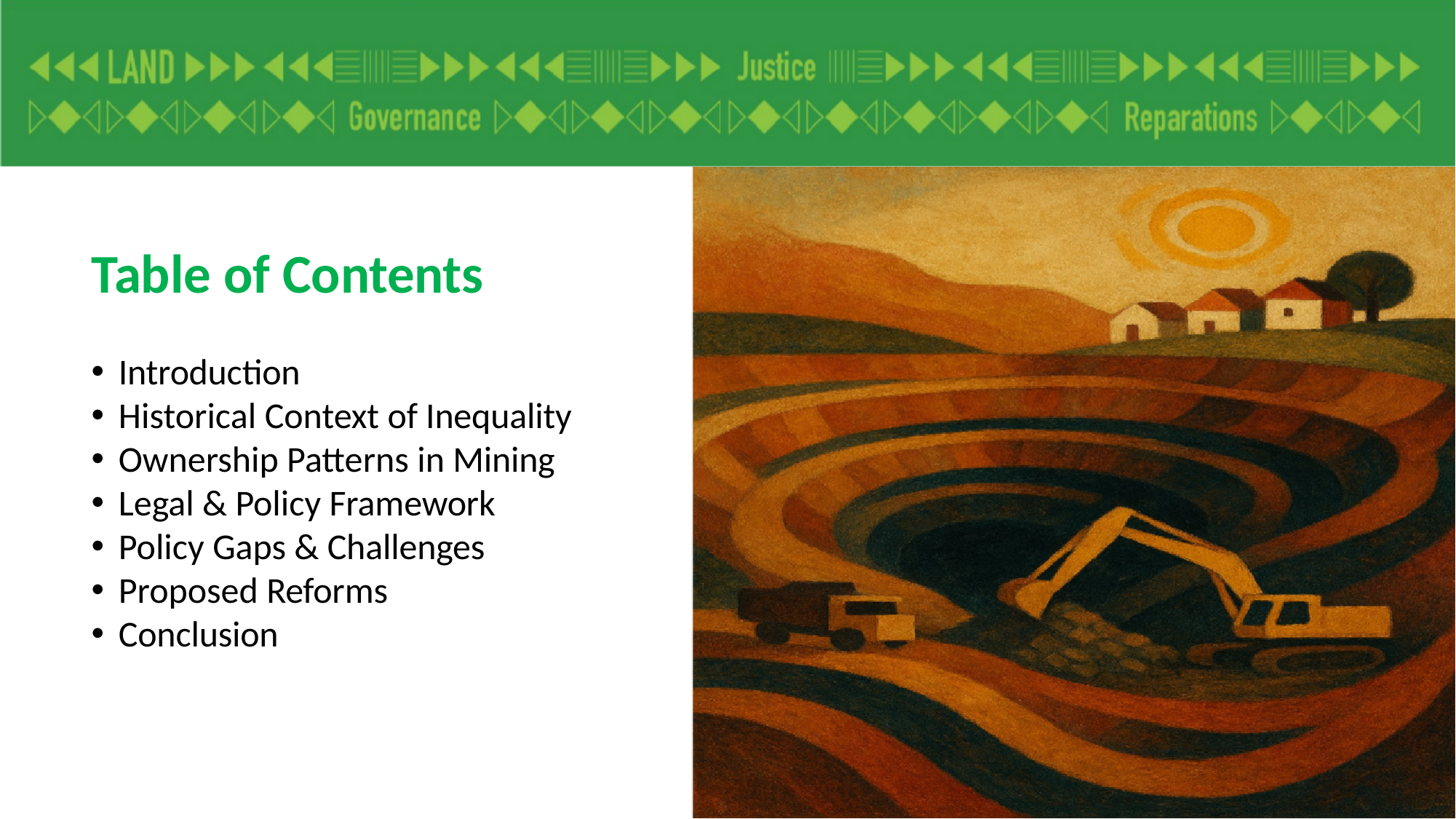

# Table of Contents
Introduction
Historical Context of Inequality
Ownership Patterns in Mining
Legal & Policy Framework
Policy Gaps & Challenges
Proposed Reforms
Conclusion